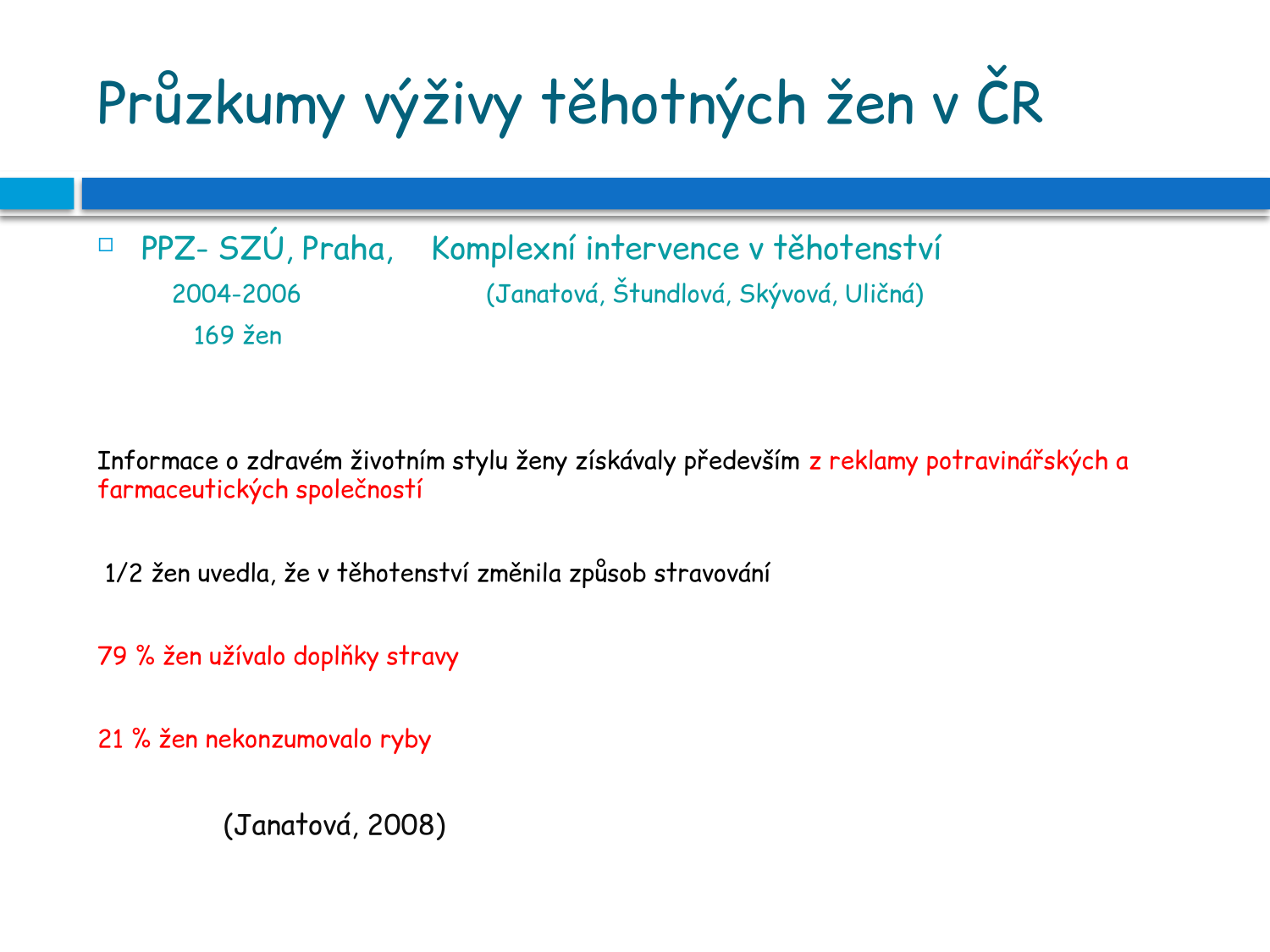

# Průzkumy výživy těhotných žen v ČR
PPZ- SZÚ, Praha,    Komplexní intervence v těhotenství
          2004-2006                         (Janatová, Štundlová, Skývová, Uličná)
             169 žen

Informace o zdravém životním stylu ženy získávaly především z reklamy potravinářských a farmaceutických společností

 1/2 žen uvedla, že v těhotenství změnila způsob stravování

79 % žen užívalo doplňky stravy

21 % žen nekonzumovalo ryby

						(Janatová, 2008)